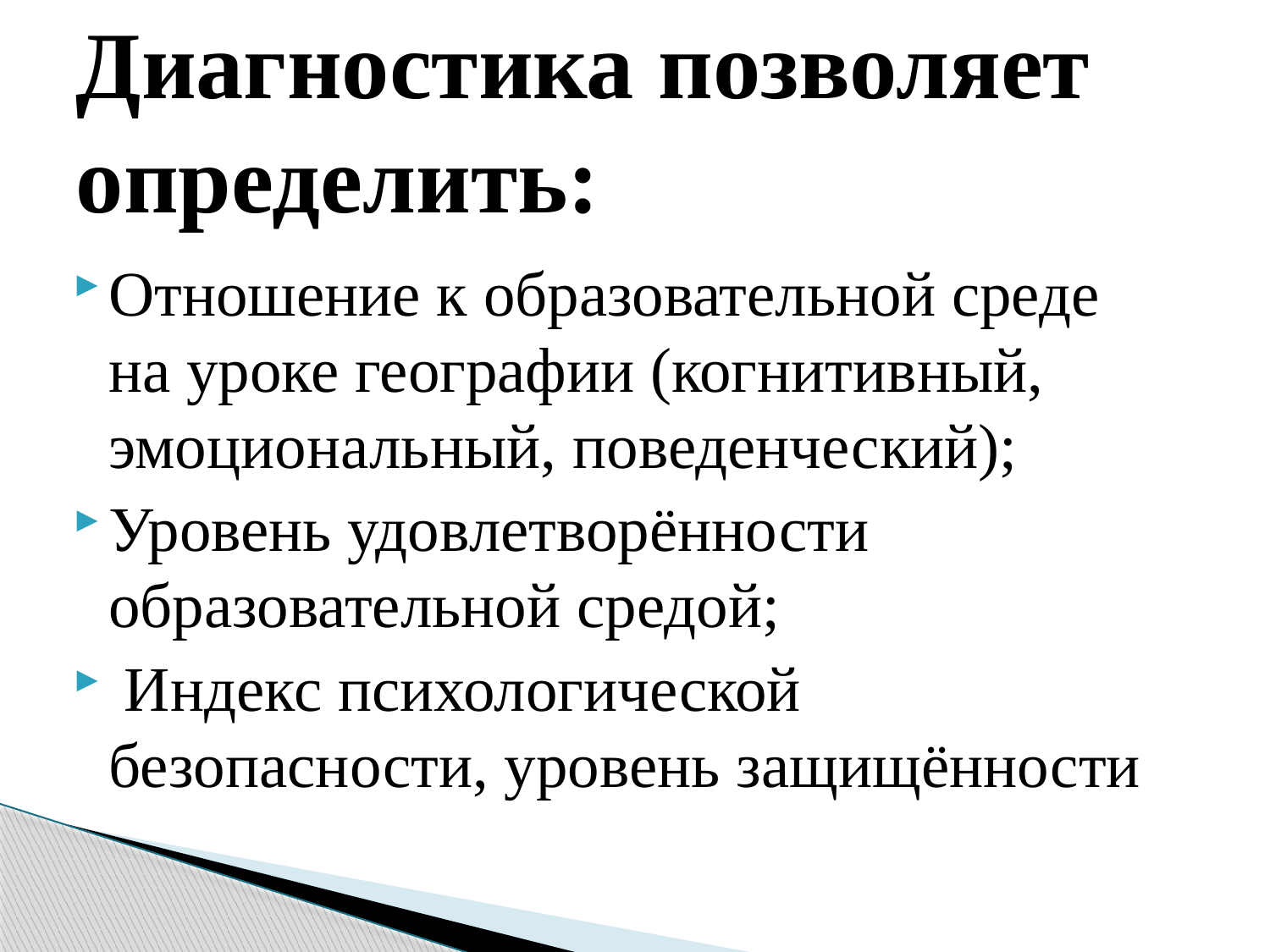

# Диагностика позволяет определить:
Отношение к образовательной среде на уроке географии (когнитивный, эмоциональный, поведенческий);
Уровень удовлетворённости образовательной средой;
 Индекс психологической безопасности, уровень защищённости